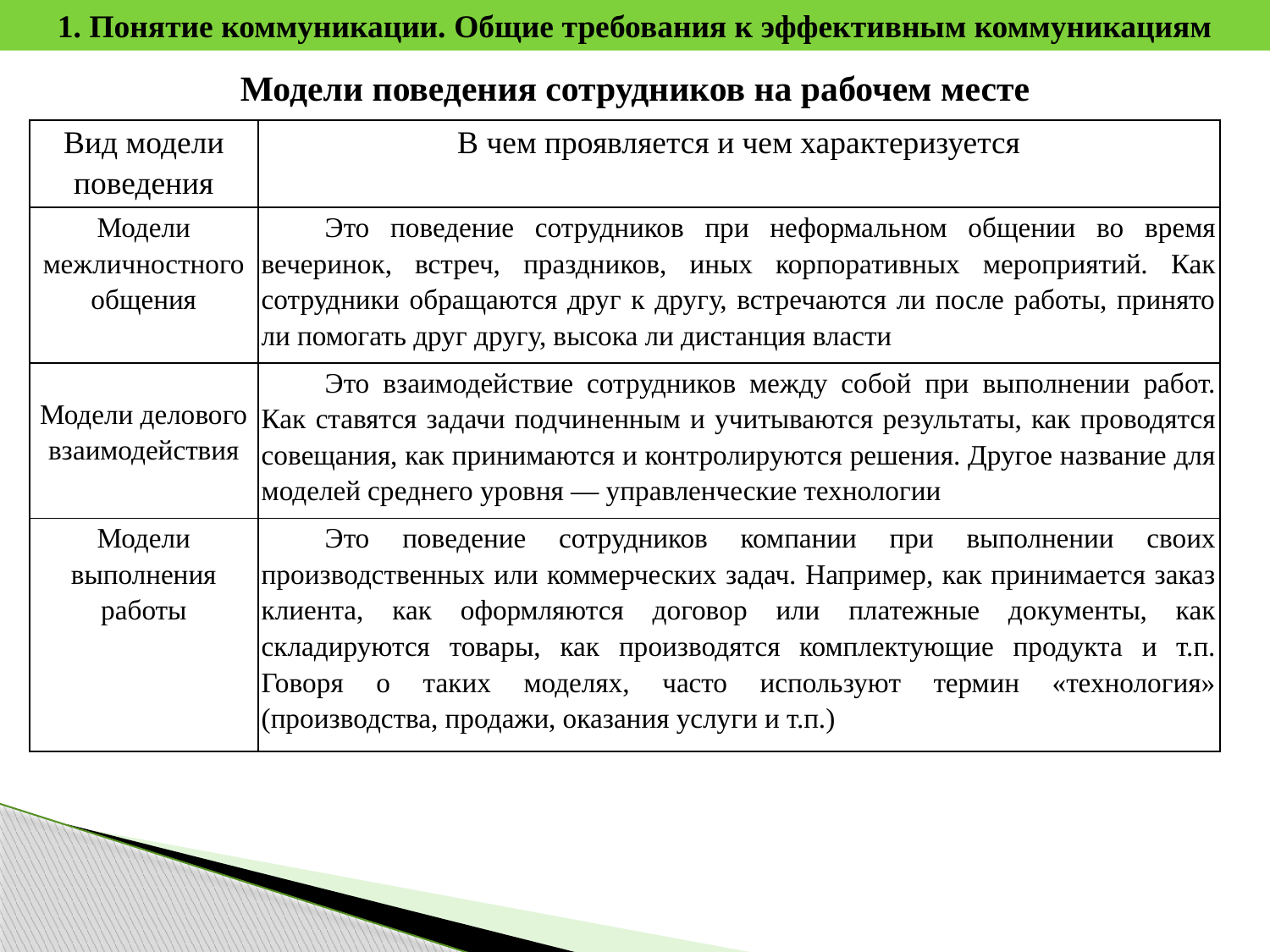

1. Понятие коммуникации. Общие требования к эффективным коммуникациям
Модели поведения сотрудников на рабочем месте
| Вид модели поведения | В чем проявляется и чем характеризуется |
| --- | --- |
| Модели межличностного общения | Это поведение сотрудников при неформальном общении во время вечеринок, встреч, праздников, иных корпоративных мероприятий. Как сотрудники обращаются друг к другу, встречаются ли после работы, принято ли помогать друг другу, высока ли дистанция власти |
| Модели делового взаимодействия | Это взаимодействие сотрудников между собой при выполнении работ. Как ставятся задачи подчиненным и учитываются результаты, как проводятся совещания, как принимаются и контролируются решения. Другое название для моделей среднего уровня — управленческие технологии |
| Модели выполнения работы | Это поведение сотрудников компании при выполнении своих производственных или коммерческих задач. Например, как принимается заказ клиента, как оформляются договор или платежные документы, как складируются товары, как производятся комплектующие продукта и т.п. Говоря о таких моделях, часто используют термин «технология» (производства, продажи, оказания услуги и т.п.) |